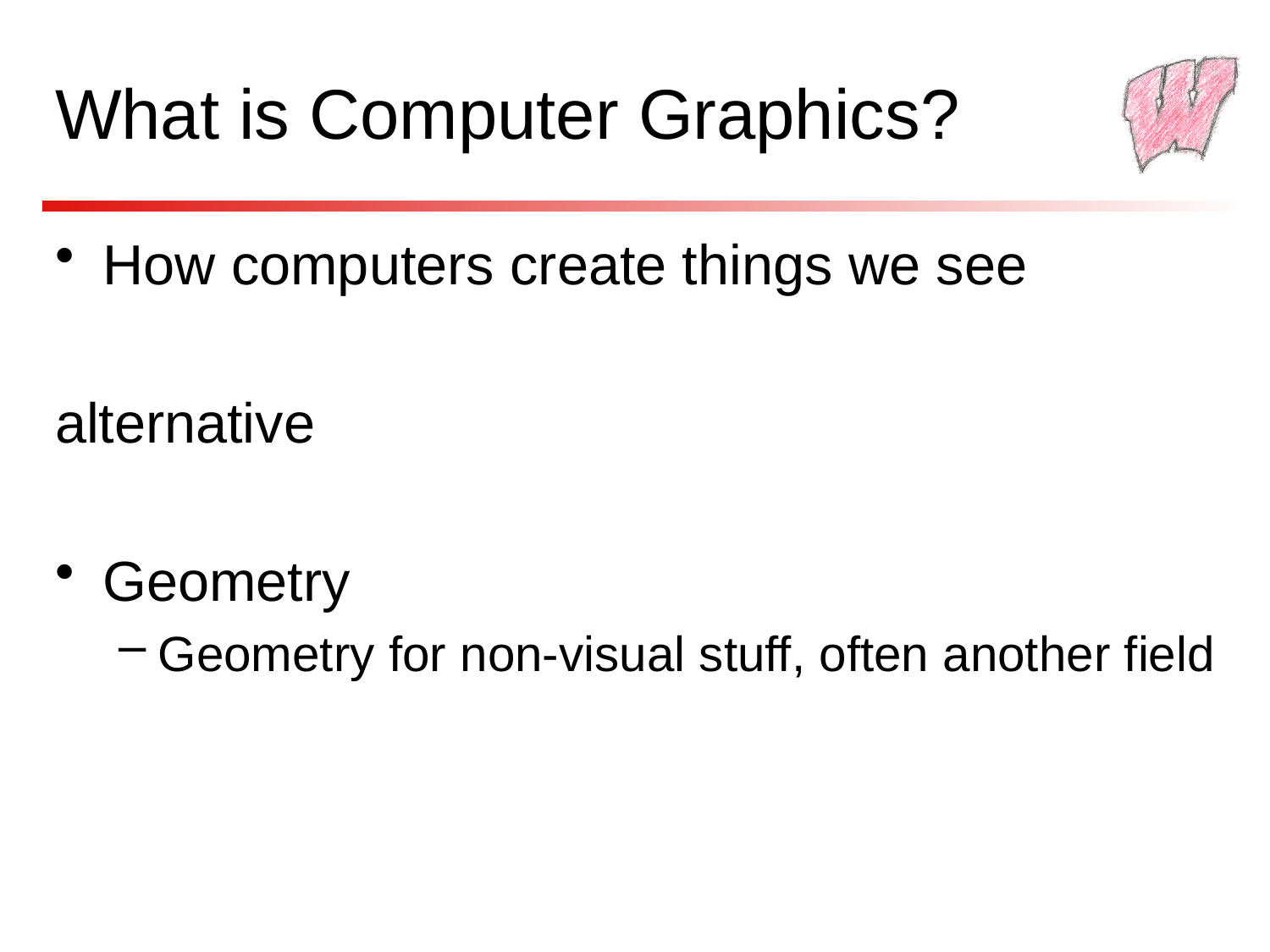

# What is Computer Graphics?
How computers create things we see

alternative

Geometry
Geometry for non-visual stuff, often another field